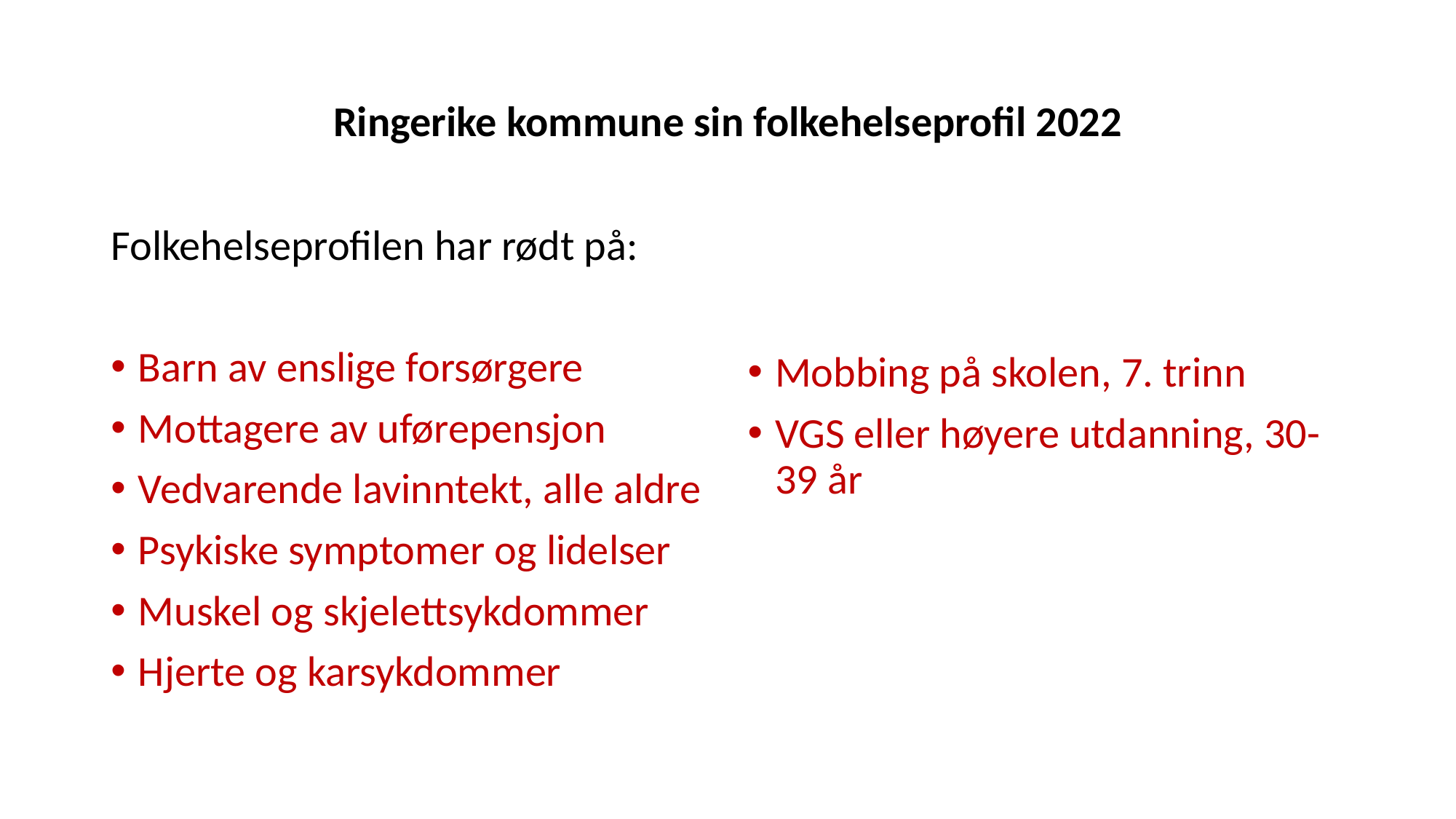

# Ringerike kommune sin folkehelseprofil 2022
Folkehelseprofilen har rødt på:

Barn av enslige forsørgere
Mottagere av uførepensjon
Vedvarende lavinntekt, alle aldre
Psykiske symptomer og lidelser
Muskel og skjelettsykdommer
Hjerte og karsykdommer

Mobbing på skolen, 7. trinn
VGS eller høyere utdanning, 30-39 år